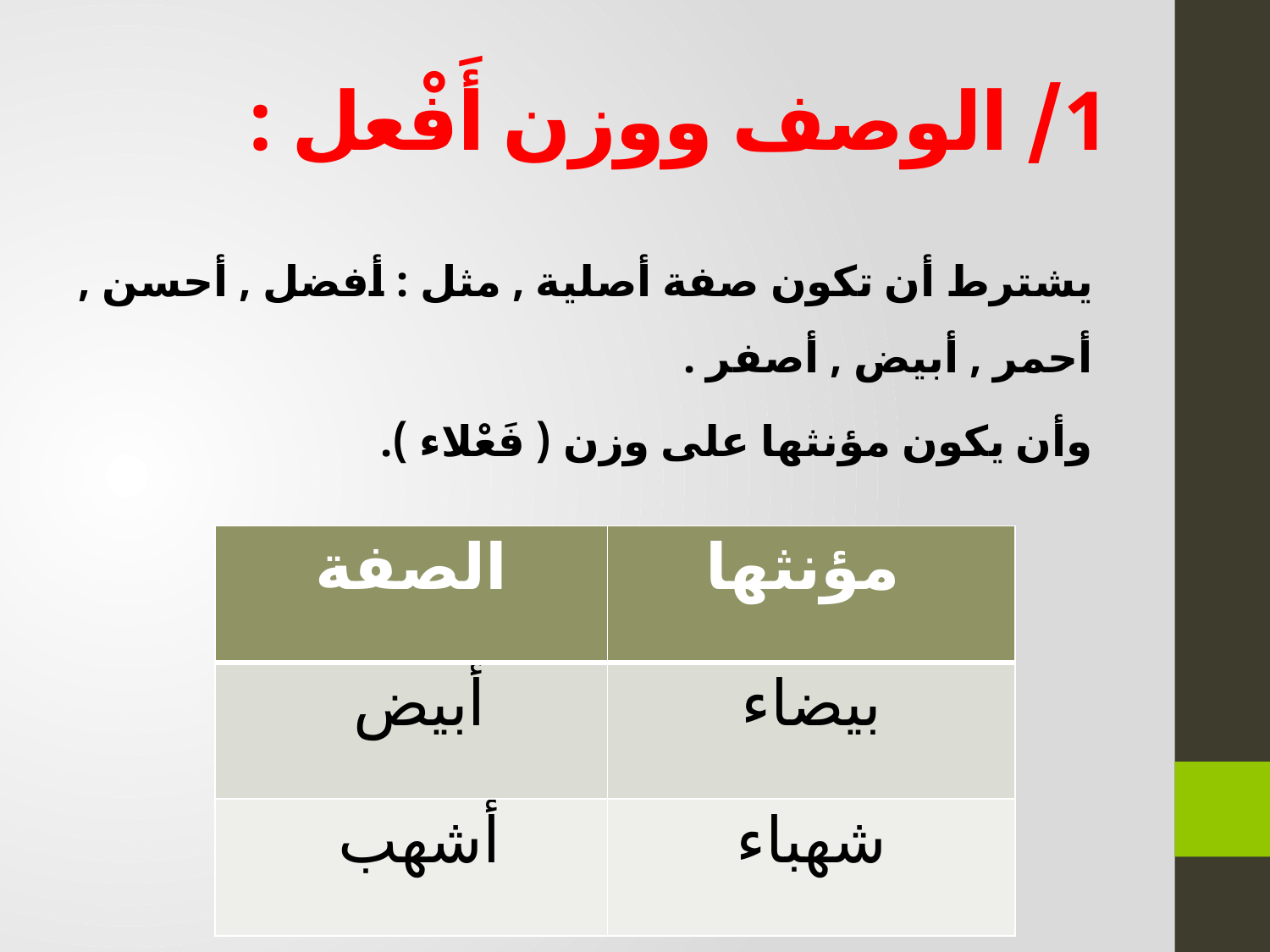

# 1/ الوصف ووزن أَفْعل :
يشترط أن تكون صفة أصلية , مثل : أفضل , أحسن , أحمر , أبيض , أصفر .
وأن يكون مؤنثها على وزن ( فَعْلاء ).

| الصفة | مؤنثها |
| --- | --- |
| أبيض | بيضاء |
| أشهب | شهباء |